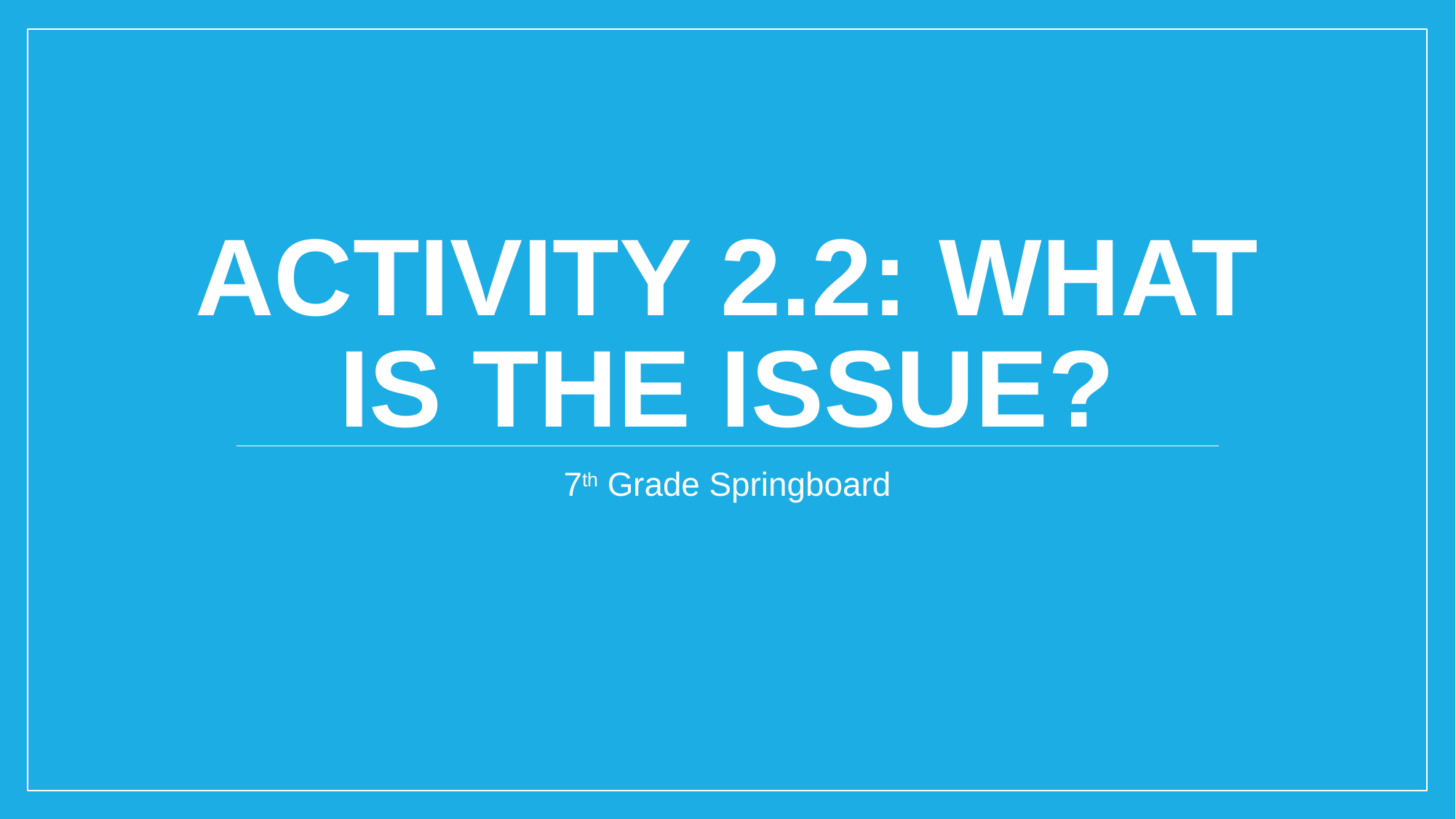

# Activity 2.2: What is the issue?
7th Grade Springboard